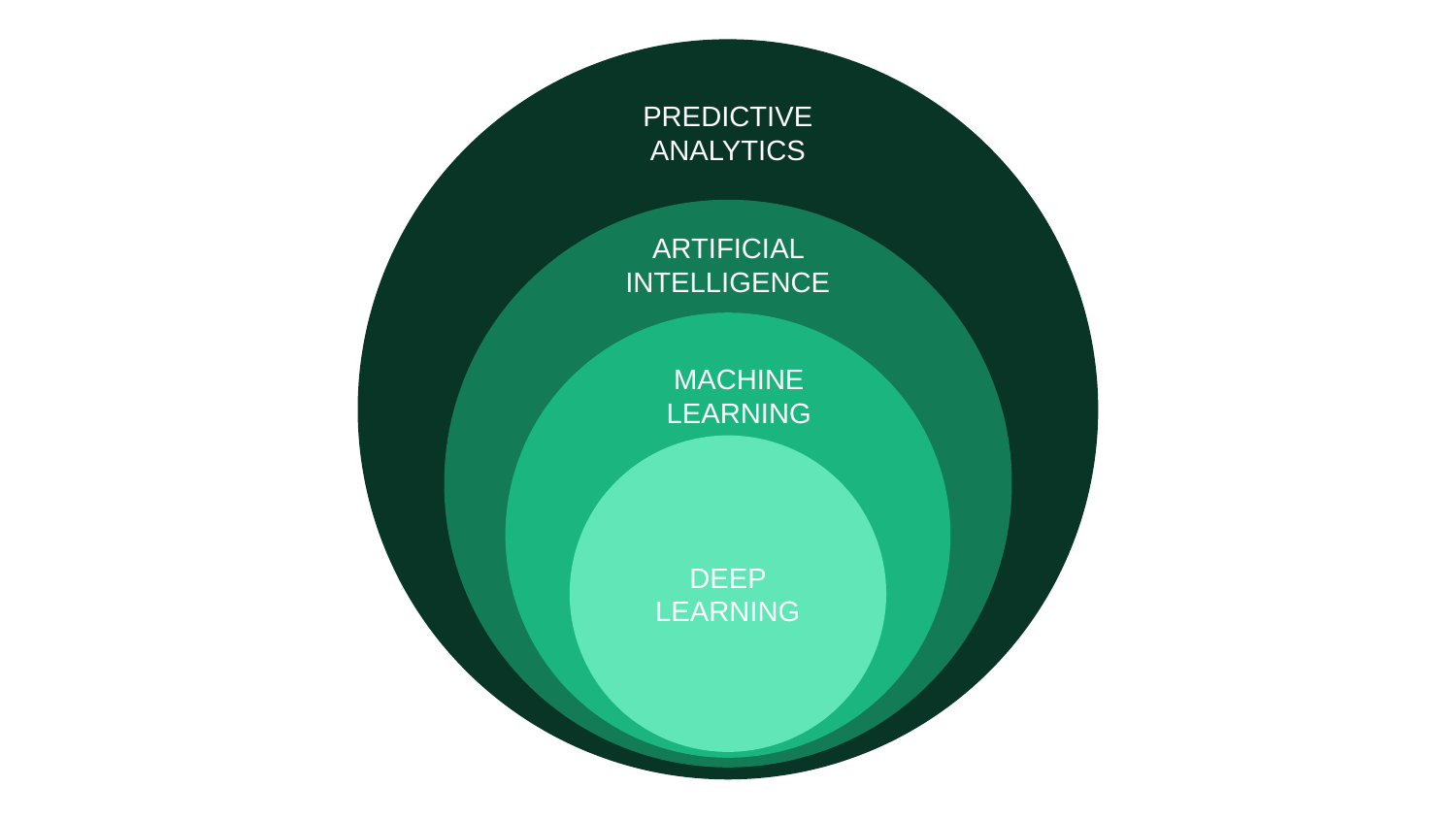

PREDICTIVE ANALYTICS

ARTIFICIAL INTELLIGENCE

MACHINE LEARNING
DEEP LEARNING